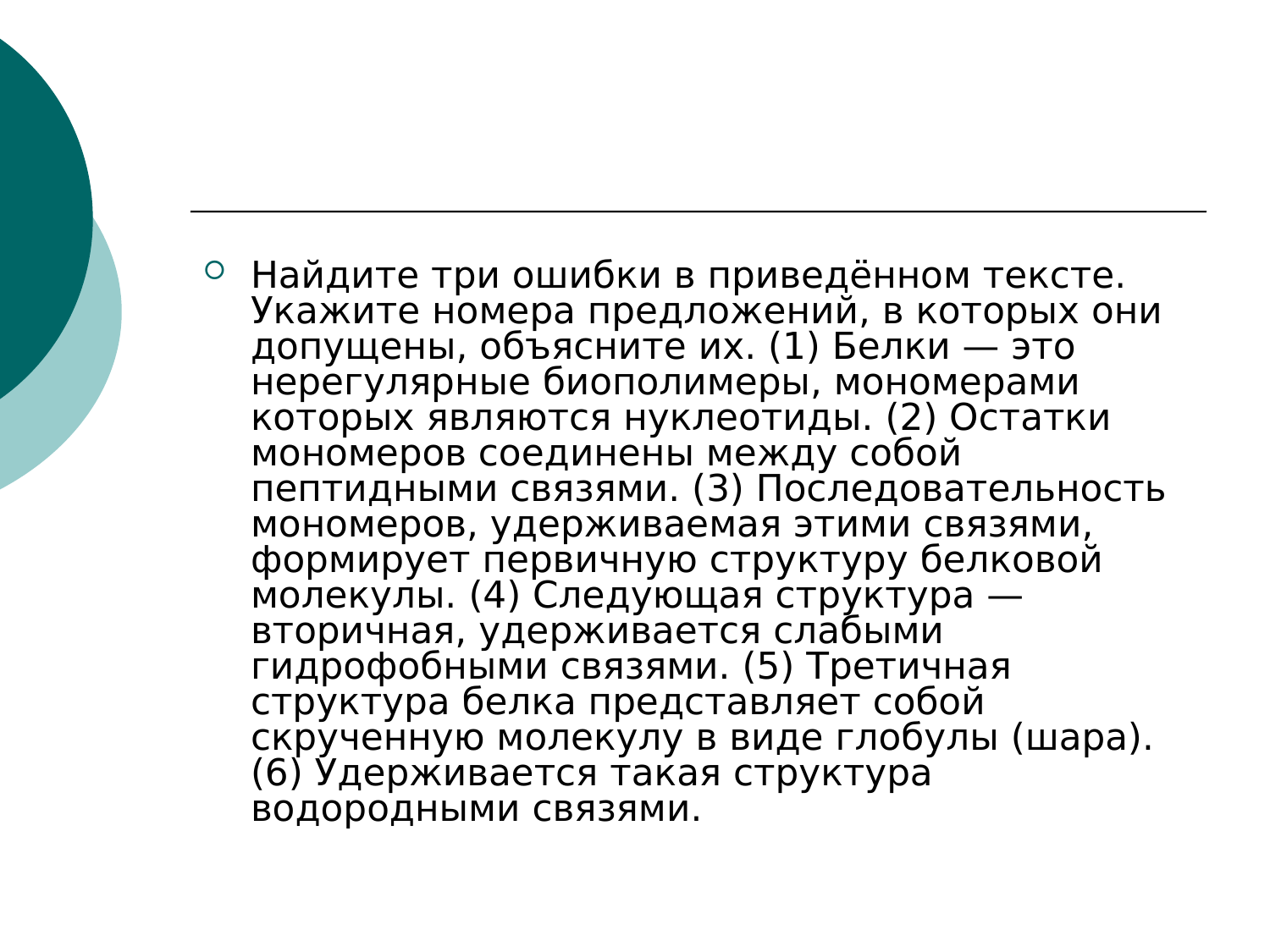

Найдите три ошибки в приведённом тексте. Укажите номера предложений, в которых они допущены, объясните их. (1) Белки — это нерегулярные биополимеры, мономерами которых являются нуклеотиды. (2) Остатки мономеров соединены между собой пептидными связями. (3) Последовательность мономеров, удерживаемая этими связями, формирует первичную структуру белковой молекулы. (4) Следующая структура — вторичная, удерживается слабыми гидрофобными связями. (5) Третичная структура белка представляет собой скрученную молекулу в виде глобулы (шара). (6) Удерживается такая структура водородными связями.